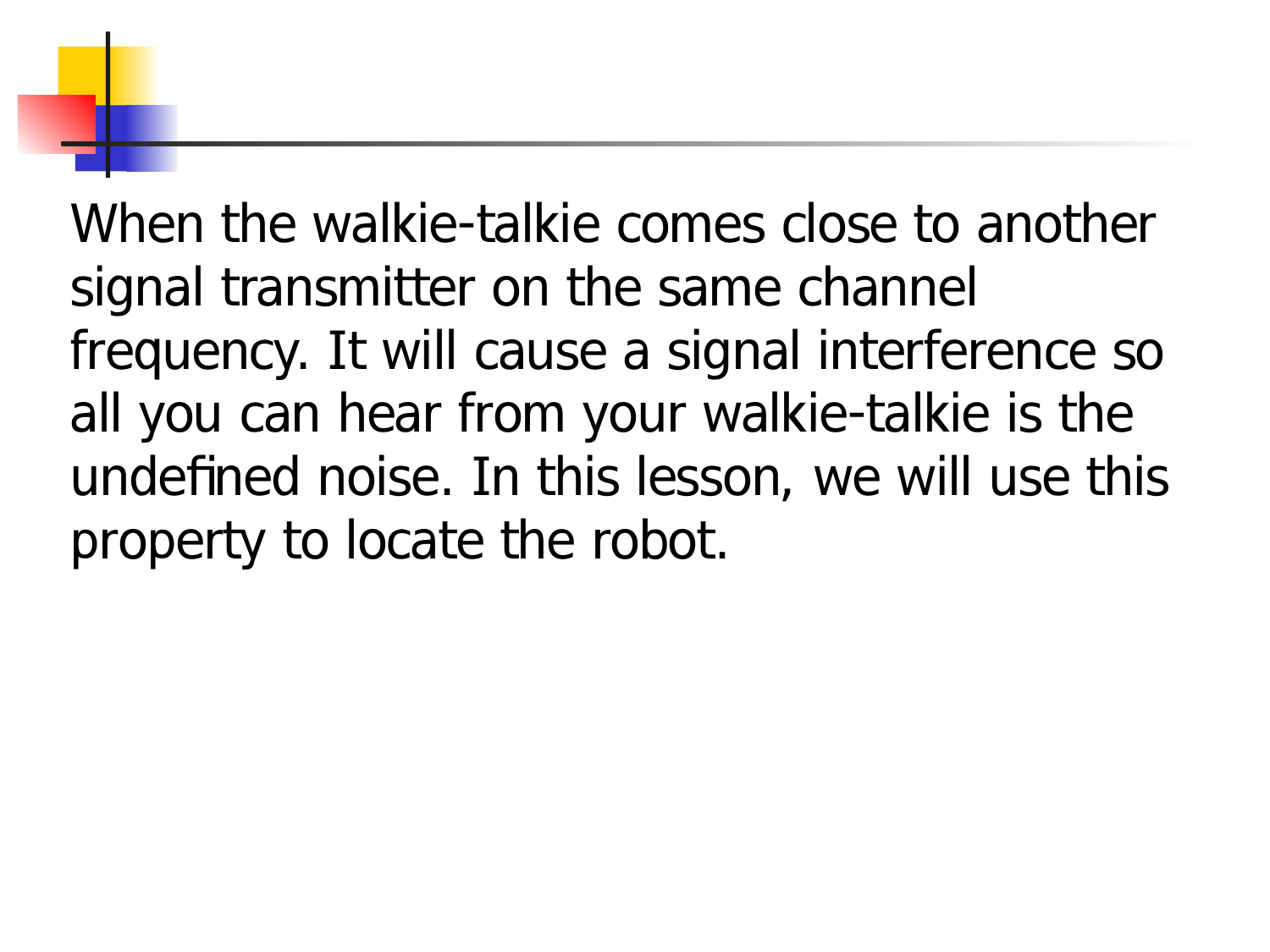

When the walkie-talkie comes close to another signal transmitter on the same channel frequency. It will cause a signal interference so all you can hear from your walkie-talkie is the undefined noise. In this lesson, we will use this property to locate the robot.